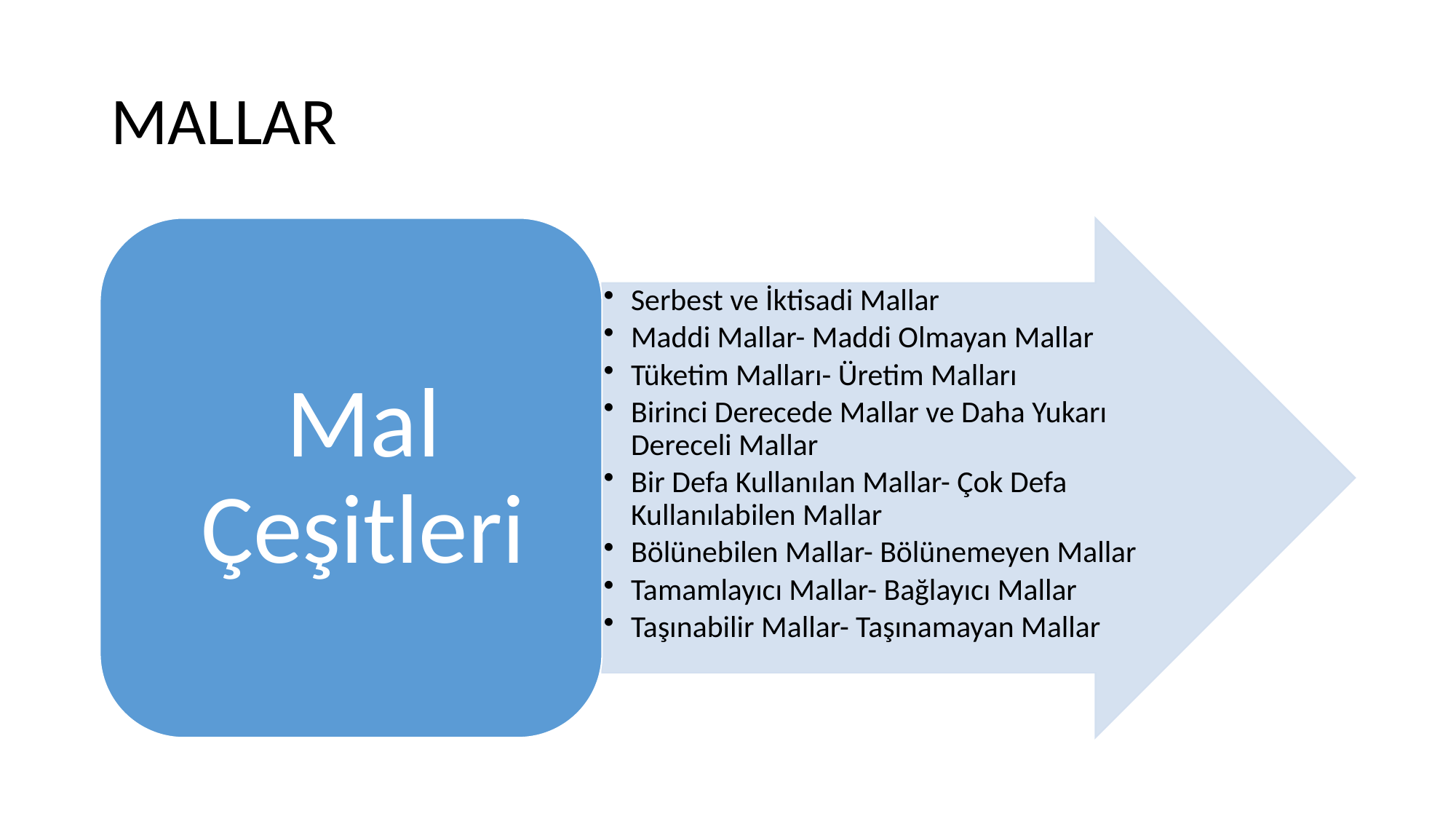

# MALLAR
Serbest ve İktisadi Mallar
Maddi Mallar- Maddi Olmayan Mallar
Tüketim Malları- Üretim Malları
Birinci Derecede Mallar ve Daha Yukarı Dereceli Mallar
Bir Defa Kullanılan Mallar- Çok Defa Kullanılabilen Mallar
Bölünebilen Mallar- Bölünemeyen Mallar
Tamamlayıcı Mallar- Bağlayıcı Mallar
Taşınabilir Mallar- Taşınamayan Mallar
Mal Çeşitleri